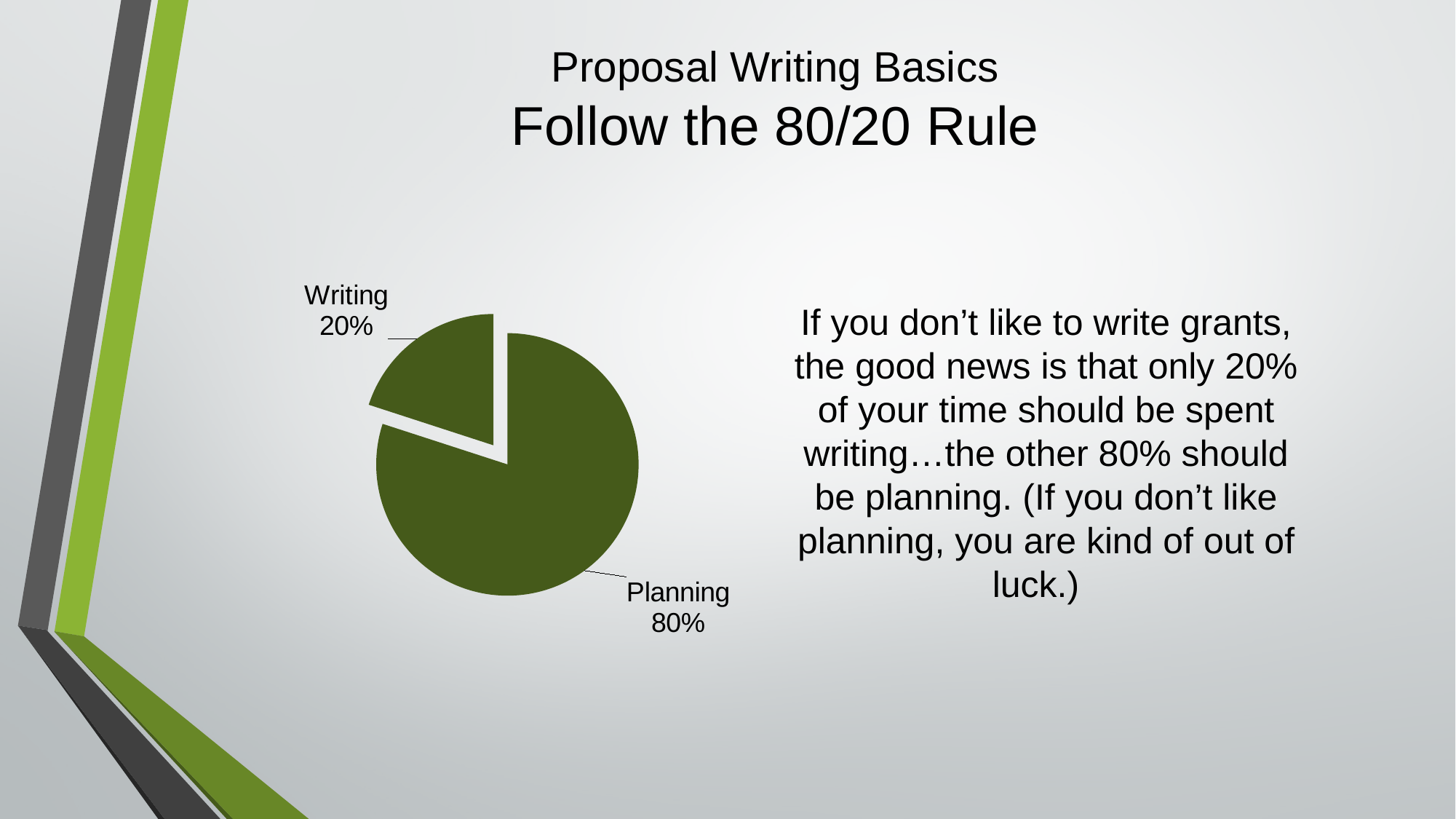

# Proposal Writing Basics Follow the 80/20 Rule
If you don’t like to write grants, the good news is that only 20% of your time should be spent writing…the other 80% should be planning. (If you don’t like planning, you are kind of out of luck.)

### Chart

| Category | East |
|---|---|
| Planning | 80.0 |
| Writing | 20.0 |